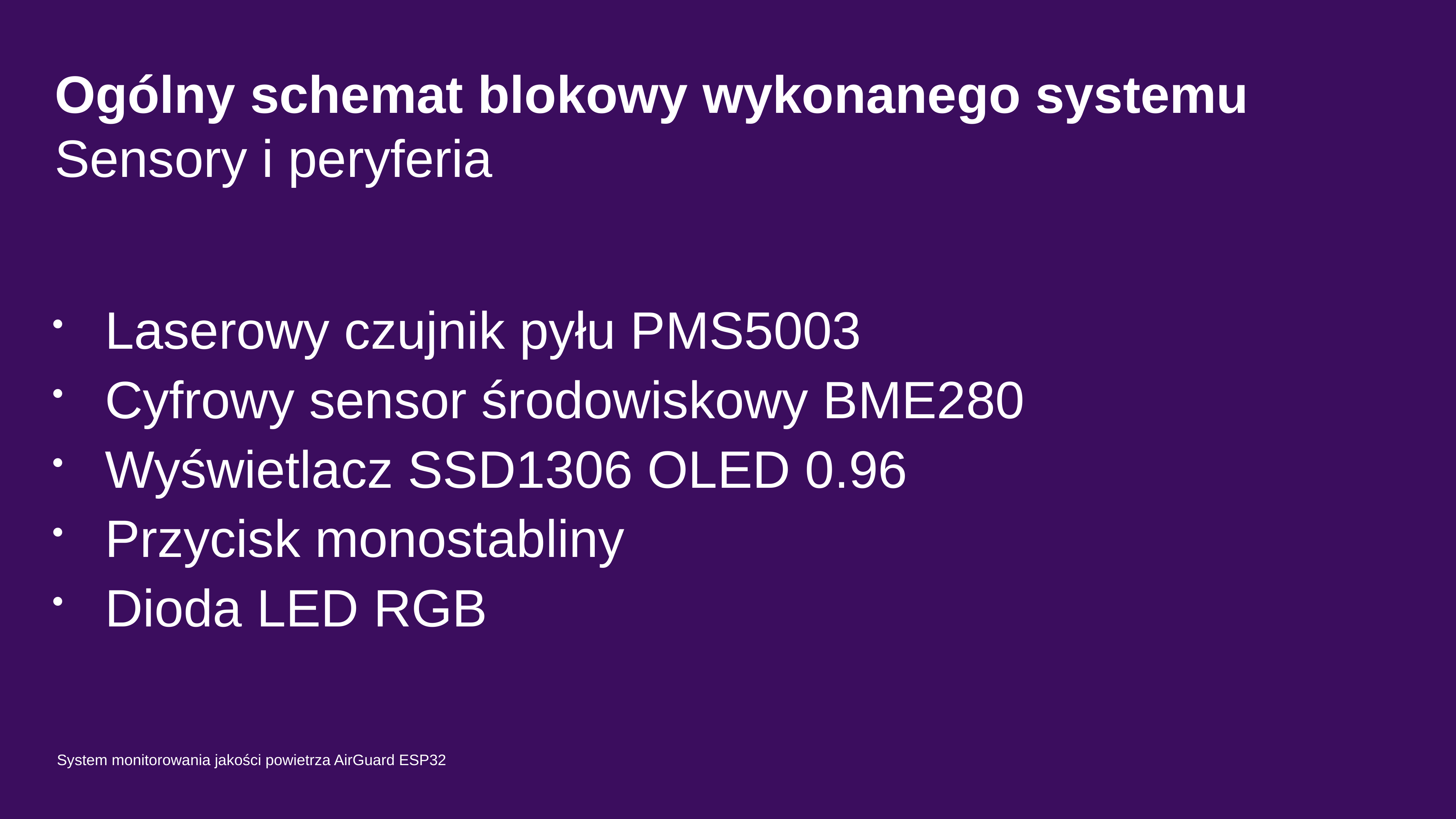

# Ogólny schemat blokowy wykonanego systemu
Sensory i peryferia
Laserowy czujnik pyłu PMS5003
Cyfrowy sensor środowiskowy BME280
Wyświetlacz SSD1306 OLED 0.96
Przycisk monostabliny
Dioda LED RGB
System monitorowania jakości powietrza AirGuard ESP32